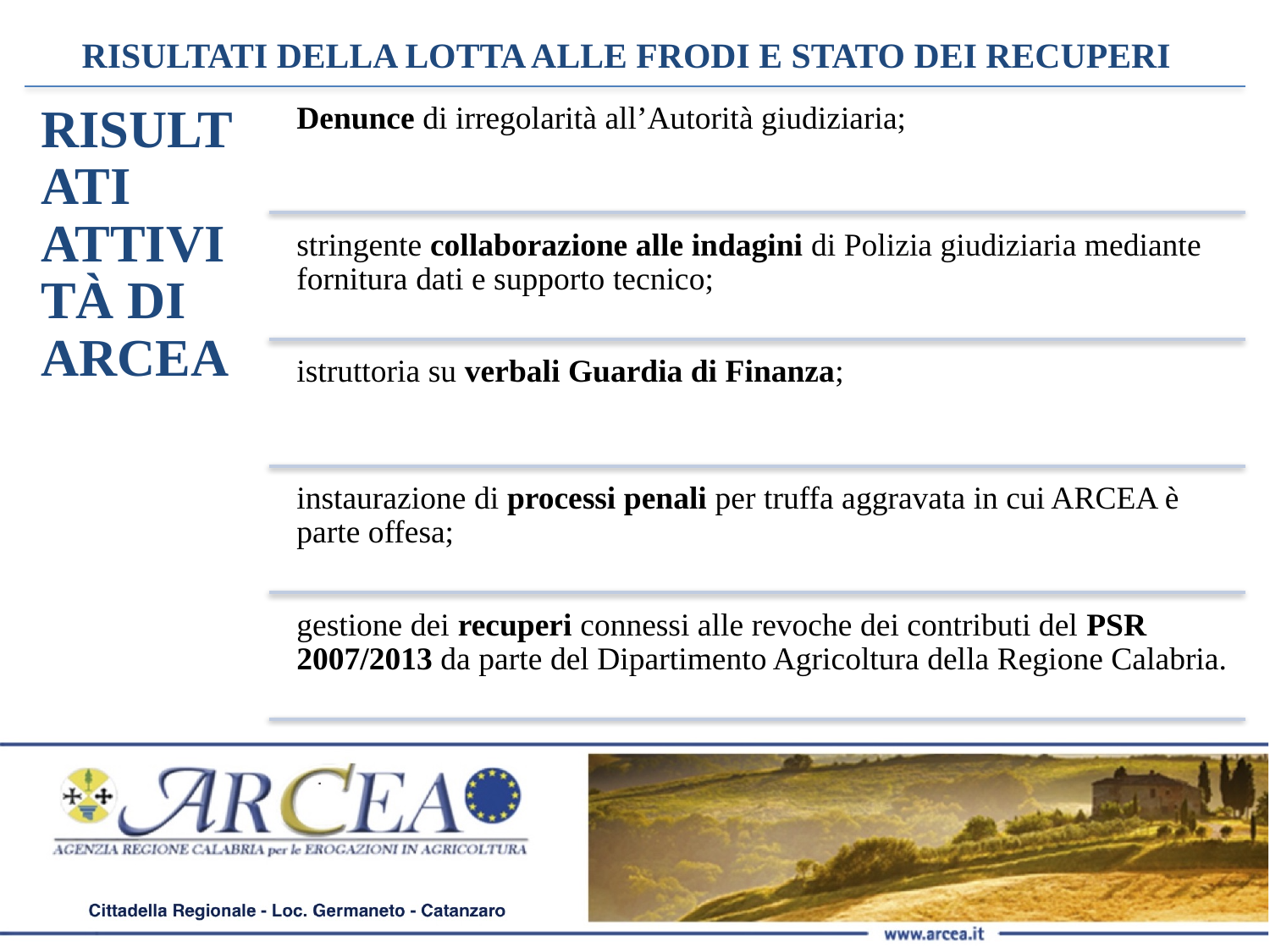

# RISULTATI DELLA LOTTA ALLE FRODI E STATO DEI RECUPERI

RISULTATI ATTIVITÀ DI ARCEA

Denunce di irregolarità all’Autorità giudiziaria;

stringente collaborazione alle indagini di Polizia giudiziaria mediante fornitura dati e supporto tecnico;

istruttoria su verbali Guardia di Finanza;

instaurazione di processi penali per truffa aggravata in cui ARCEA è parte offesa;

gestione dei recuperi connessi alle revoche dei contributi del PSR 2007/2013 da parte del Dipartimento Agricoltura della Regione Calabria.